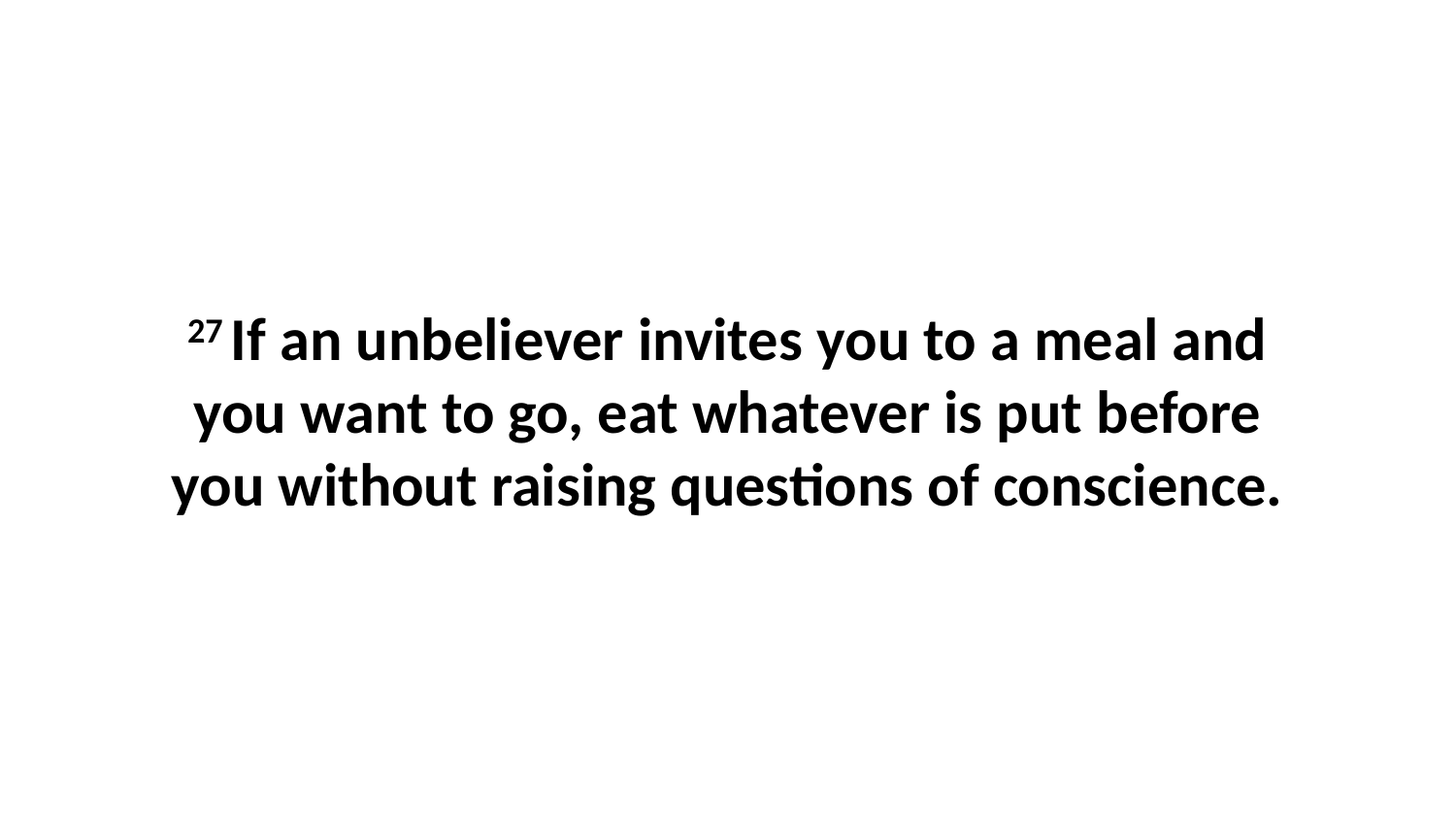

27 If an unbeliever invites you to a meal and you want to go, eat whatever is put before you without raising questions of conscience.